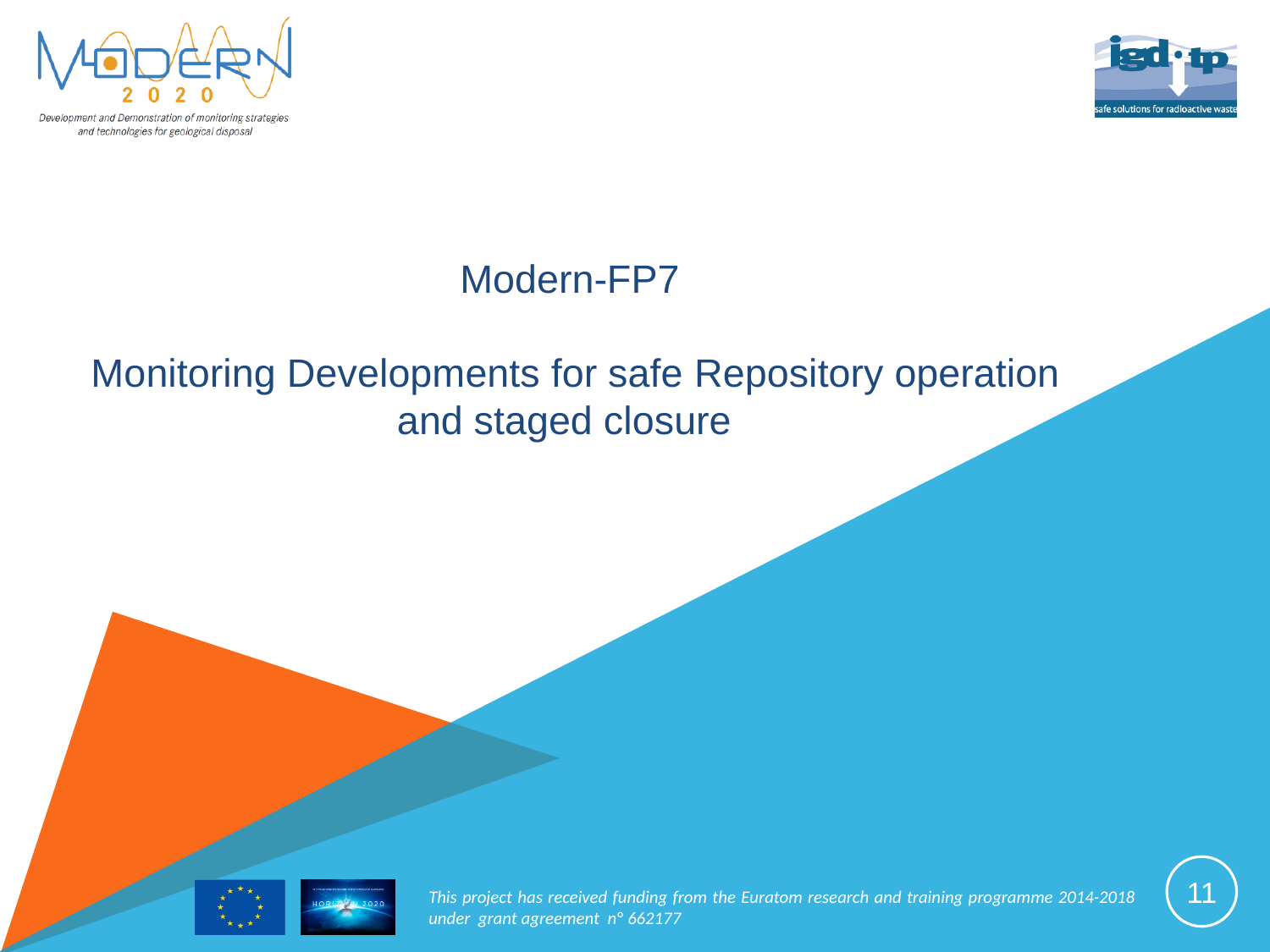

# Modern-FP7 Monitoring Developments for safe Repository operation and staged closure